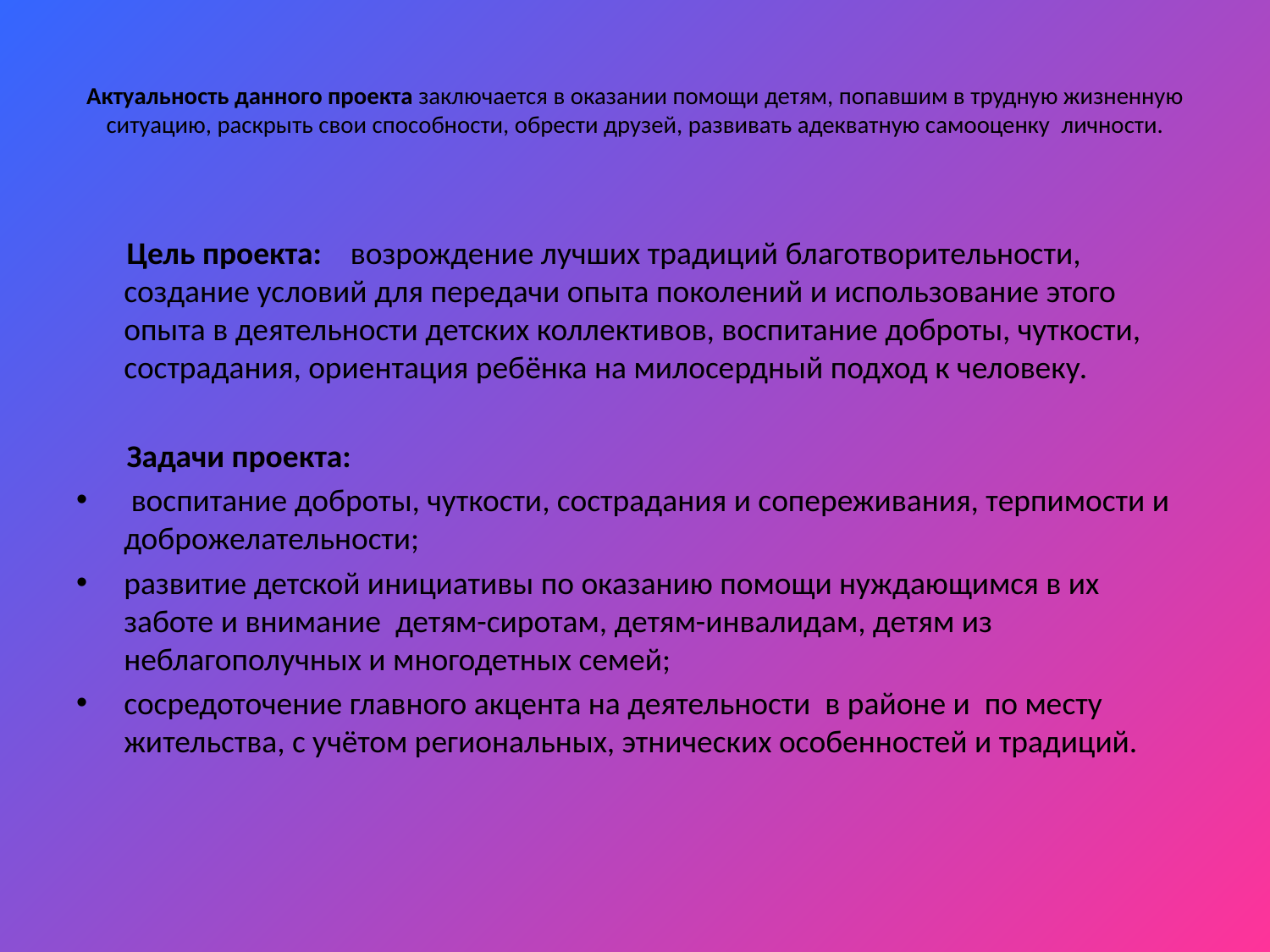

# Актуальность данного проекта заключается в оказании помощи детям, попавшим в трудную жизненную ситуацию, раскрыть свои способности, обрести друзей, развивать адекватную самооценку  личности.
       Цель проекта:    возрождение лучших традиций благотворительности, создание условий для передачи опыта поколений и использование этого опыта в деятельности детских коллективов, воспитание доброты, чуткости, сострадания, ориентация ребёнка на милосердный подход к человеку.

       Задачи проекта:
 воспитание доброты, чуткости, сострадания и сопереживания, терпимости и доброжелательности;
развитие детской инициативы по оказанию помощи нуждающимся в их заботе и внимание  детям-сиротам, детям-инвалидам, детям из неблагополучных и многодетных семей;
сосредоточение главного акцента на деятельности  в районе и  по месту жительства, с учётом региональных, этнических особенностей и традиций.